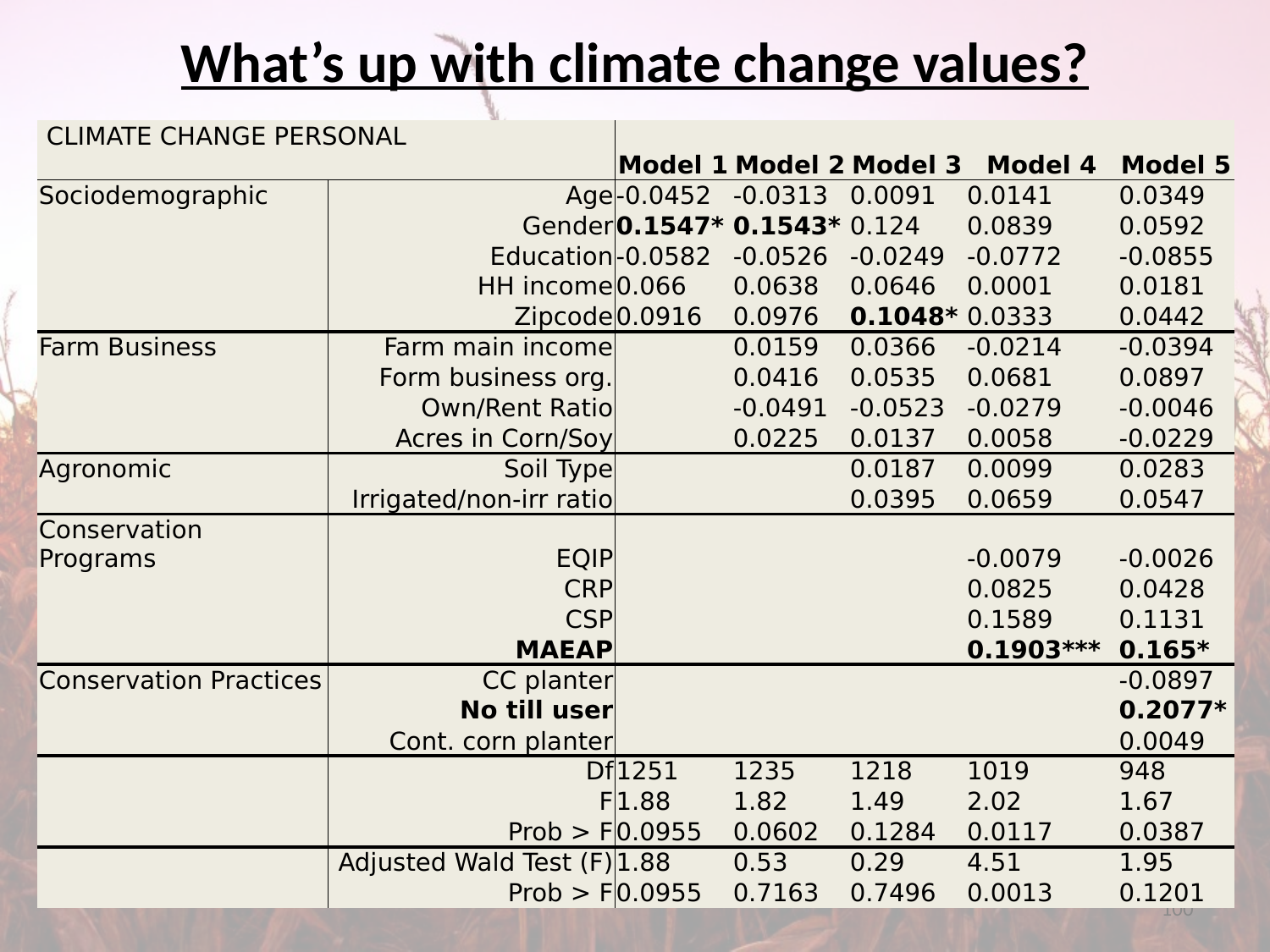

# What’s up with climate change values?
| CLIMATE CHANGE PERSONAL |  | Model 1 | Model 2 | Model 3 | Model 4 | Model 5 |
| --- | --- | --- | --- | --- | --- | --- |
| Sociodemographic | Age | -0.0452 | -0.0313 | 0.0091 | 0.0141 | 0.0349 |
|  | Gender | 0.1547\* | 0.1543\* | 0.124 | 0.0839 | 0.0592 |
|  | Education | -0.0582 | -0.0526 | -0.0249 | -0.0772 | -0.0855 |
|  | HH income | 0.066 | 0.0638 | 0.0646 | 0.0001 | 0.0181 |
|  | Zipcode | 0.0916 | 0.0976 | 0.1048\* | 0.0333 | 0.0442 |
| Farm Business | Farm main income |  | 0.0159 | 0.0366 | -0.0214 | -0.0394 |
|  | Form business org. |  | 0.0416 | 0.0535 | 0.0681 | 0.0897 |
|  | Own/Rent Ratio |  | -0.0491 | -0.0523 | -0.0279 | -0.0046 |
|  | Acres in Corn/Soy |  | 0.0225 | 0.0137 | 0.0058 | -0.0229 |
| Agronomic | Soil Type |  |  | 0.0187 | 0.0099 | 0.0283 |
|  | Irrigated/non-irr ratio |  |  | 0.0395 | 0.0659 | 0.0547 |
| Conservation Programs | EQIP |  |  |  | -0.0079 | -0.0026 |
|  | CRP |  |  |  | 0.0825 | 0.0428 |
|  | CSP |  |  |  | 0.1589 | 0.1131 |
|  | MAEAP |  |  |  | 0.1903\*\*\* | 0.165\* |
| Conservation Practices | CC planter |  |  |  |  | -0.0897 |
|  | No till user |  |  |  |  | 0.2077\* |
|  | Cont. corn planter |  |  |  |  | 0.0049 |
|  | Df | 1251 | 1235 | 1218 | 1019 | 948 |
|  | F | 1.88 | 1.82 | 1.49 | 2.02 | 1.67 |
|  | Prob > F | 0.0955 | 0.0602 | 0.1284 | 0.0117 | 0.0387 |
|  | Adjusted Wald Test (F) | 1.88 | 0.53 | 0.29 | 4.51 | 1.95 |
|  | Prob > F | 0.0955 | 0.7163 | 0.7496 | 0.0013 | 0.1201 |
100